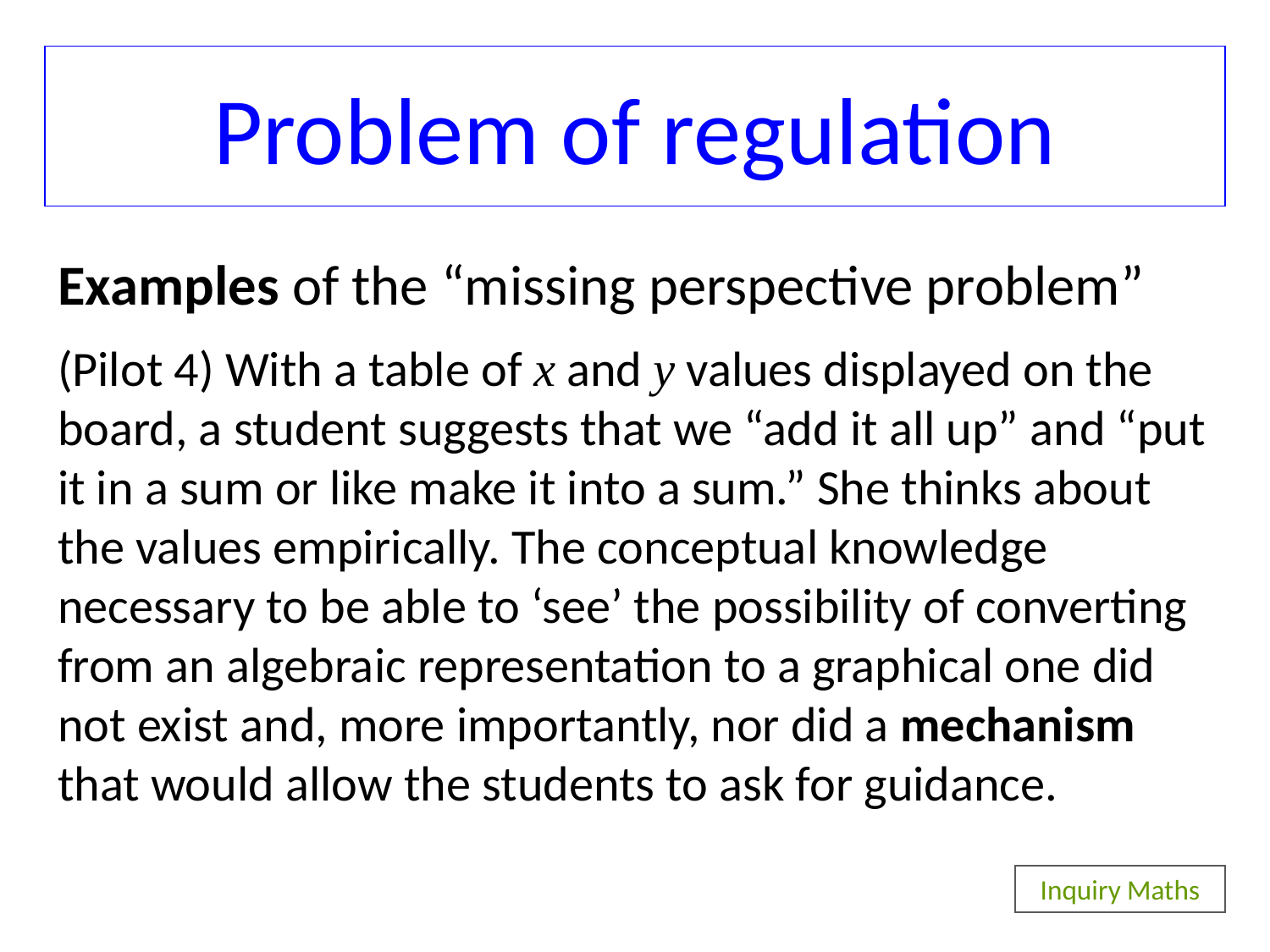

Problem of regulation
Examples of the “missing perspective problem”

(Pilot 4) With a table of x and y values displayed on the board, a student suggests that we “add it all up” and “put it in a sum or like make it into a sum.” She thinks about the values empirically. The conceptual knowledge necessary to be able to ‘see’ the possibility of converting from an algebraic representation to a graphical one did not exist and, more importantly, nor did a mechanism that would allow the students to ask for guidance.
Inquiry Maths